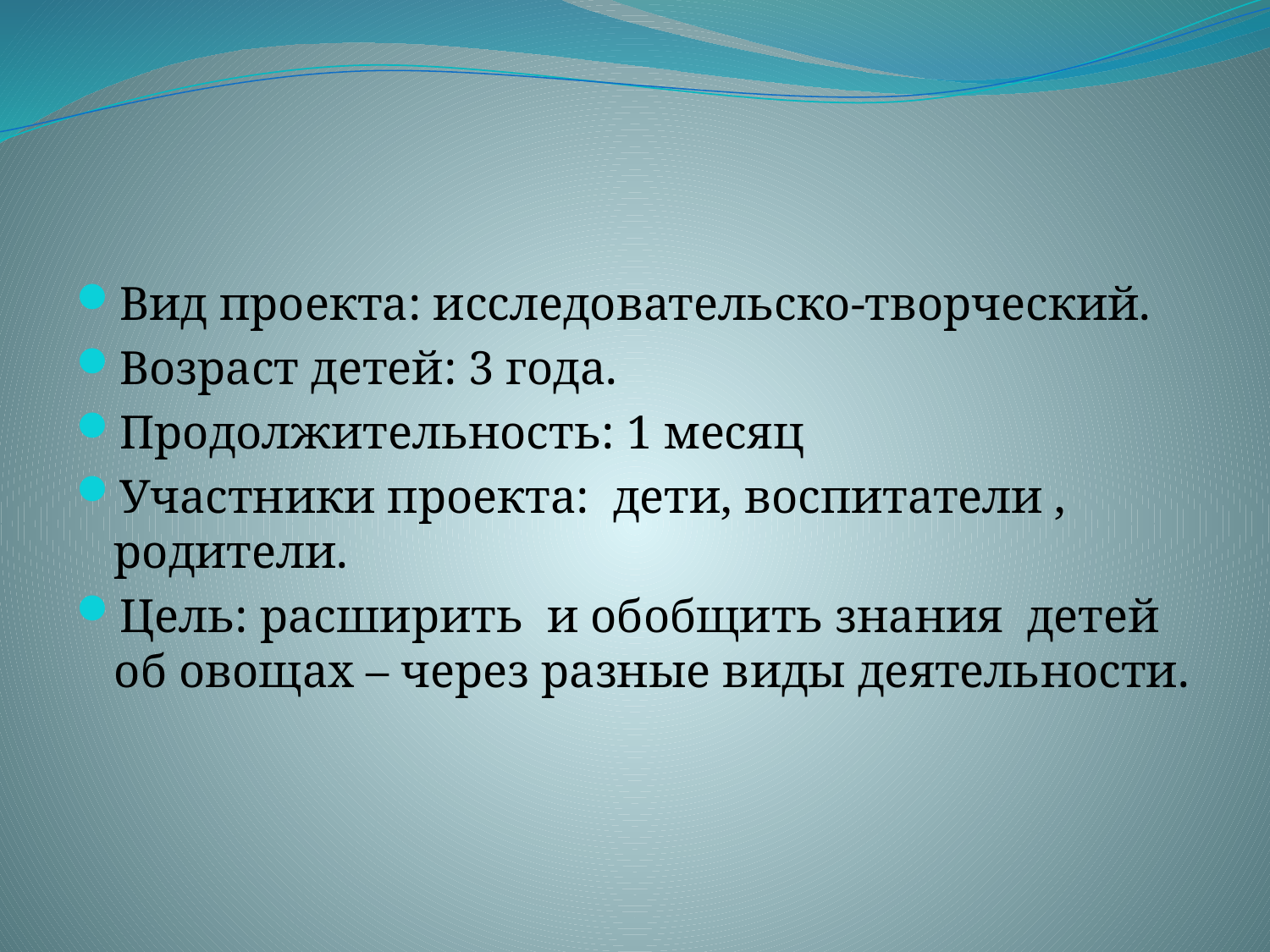

#
Вид проекта: исследовательско-творческий.
Возраст детей: 3 года.
Продолжительность: 1 месяц
Участники проекта:  дети, воспитатели , родители.
Цель: расширить  и обобщить знания  детей об овощах – через разные виды деятельности.